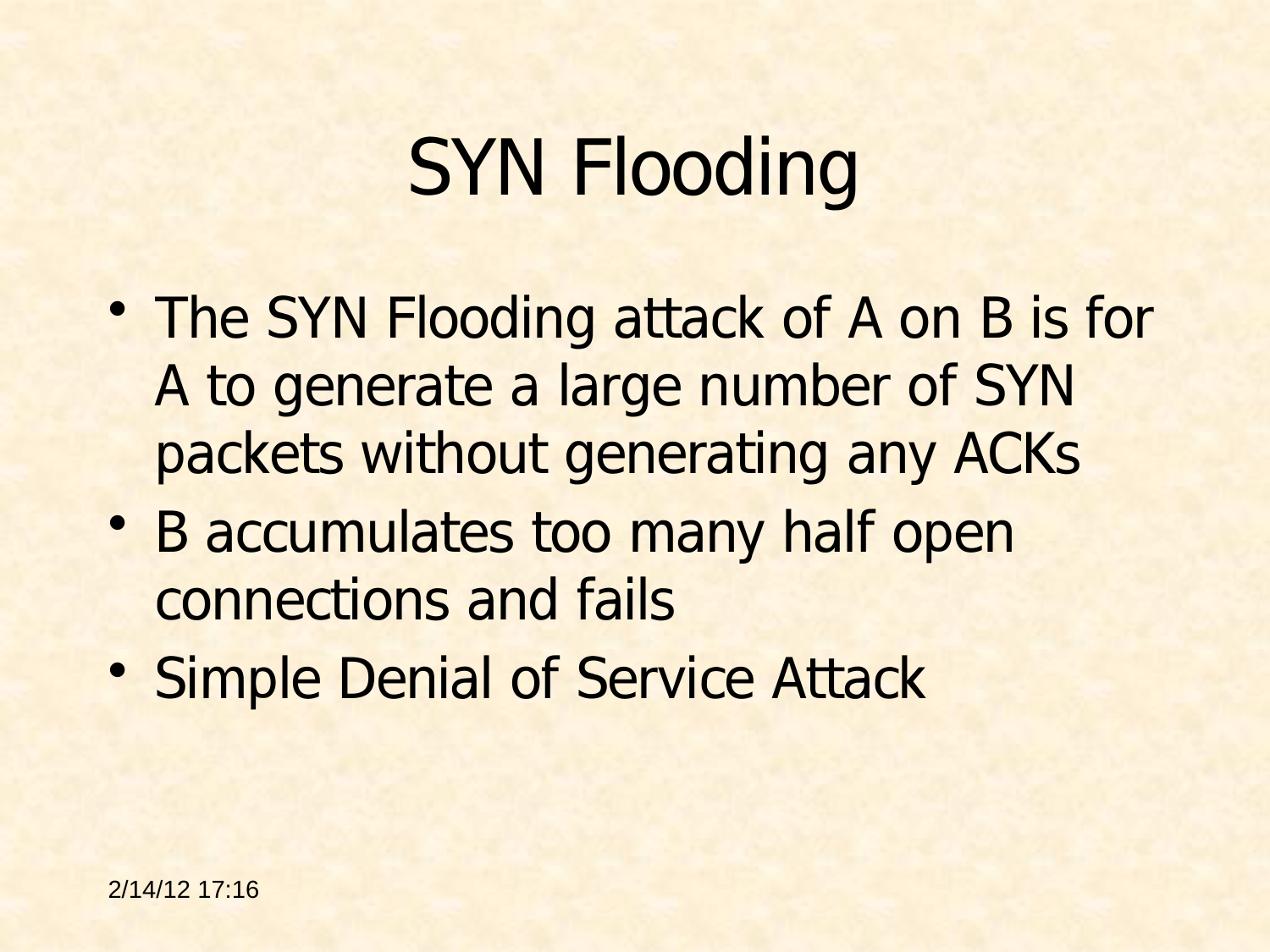

# SYN Flooding
The SYN Flooding attack of A on B is for A to generate a large number of SYN packets without generating any ACKs
B accumulates too many half open connections and fails
Simple Denial of Service Attack
2/14/12 17:16